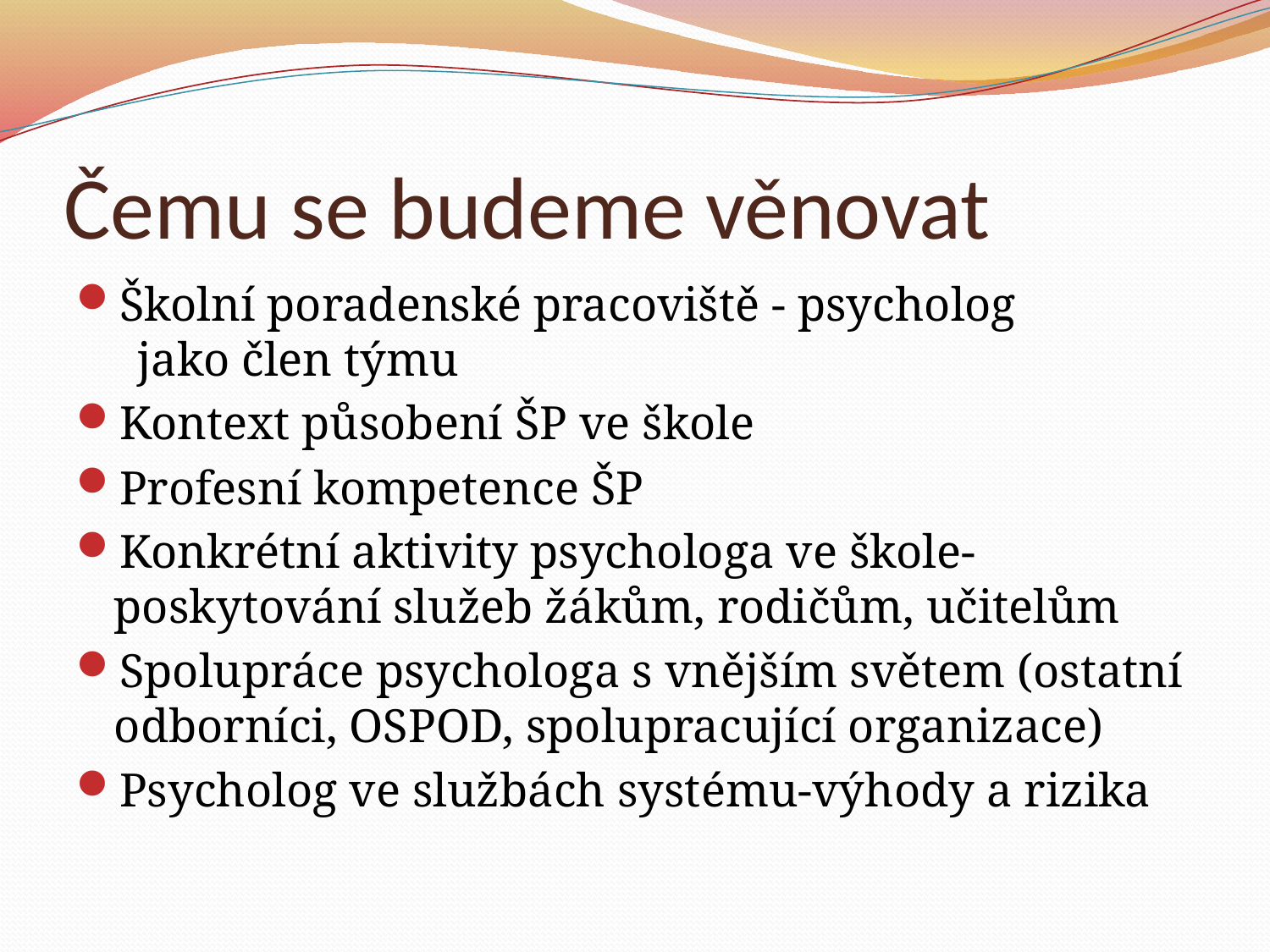

# Čemu se budeme věnovat
Školní poradenské pracoviště - psycholog                 jako člen týmu
Kontext působení ŠP ve škole
Profesní kompetence ŠP
Konkrétní aktivity psychologa ve škole-poskytování služeb žákům, rodičům, učitelům
Spolupráce psychologa s vnějším světem (ostatní odborníci, OSPOD, spolupracující organizace)
Psycholog ve službách systému-výhody a rizika